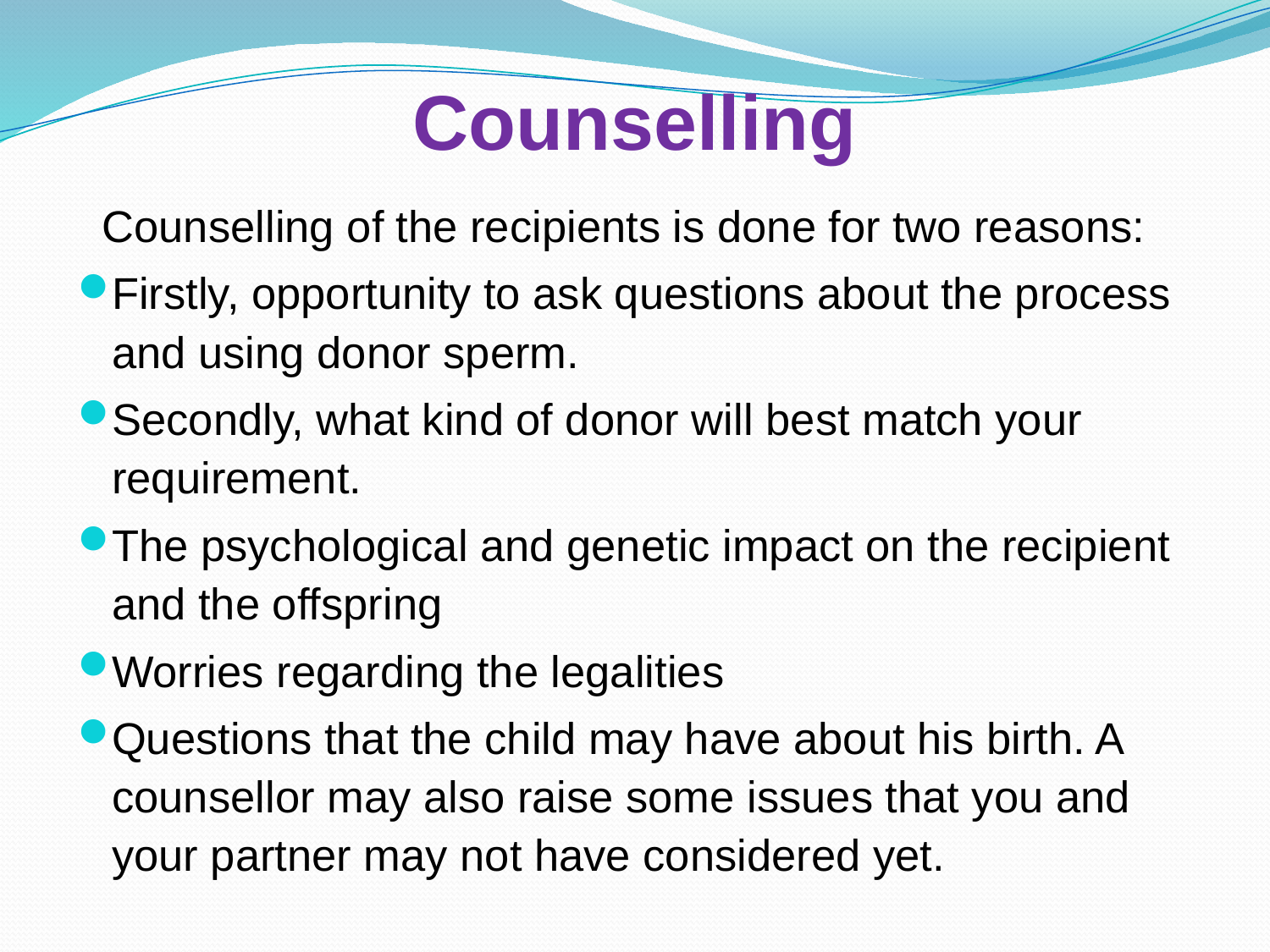

# Counselling
   Counselling of the recipients is done for two reasons:
Firstly, opportunity to ask questions about the process and using donor sperm.
Secondly, what kind of donor will best match your requirement.
The psychological and genetic impact on the recipient and the offspring
Worries regarding the legalities
Questions that the child may have about his birth. A counsellor may also raise some issues that you and your partner may not have considered yet.